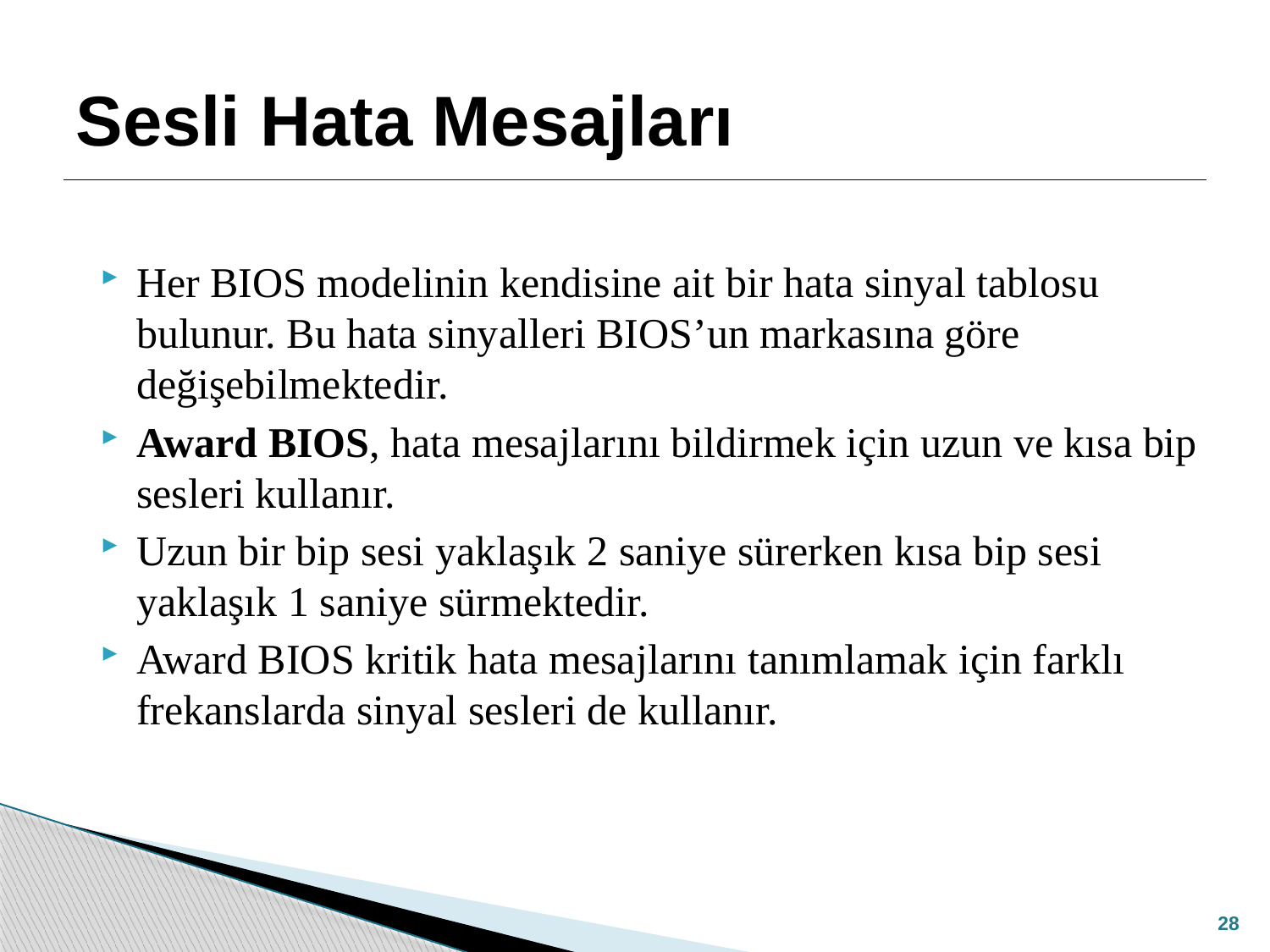

# Sesli Hata Mesajları

Her BIOS modelinin kendisine ait bir hata sinyal tablosu bulunur. Bu hata sinyalleri BIOS’un markasına göre değişebilmektedir.
Award BIOS, hata mesajlarını bildirmek için uzun ve kısa bip sesleri kullanır.
Uzun bir bip sesi yaklaşık 2 saniye sürerken kısa bip sesi yaklaşık 1 saniye sürmektedir.
Award BIOS kritik hata mesajlarını tanımlamak için farklı frekanslarda sinyal sesleri de kullanır.

28